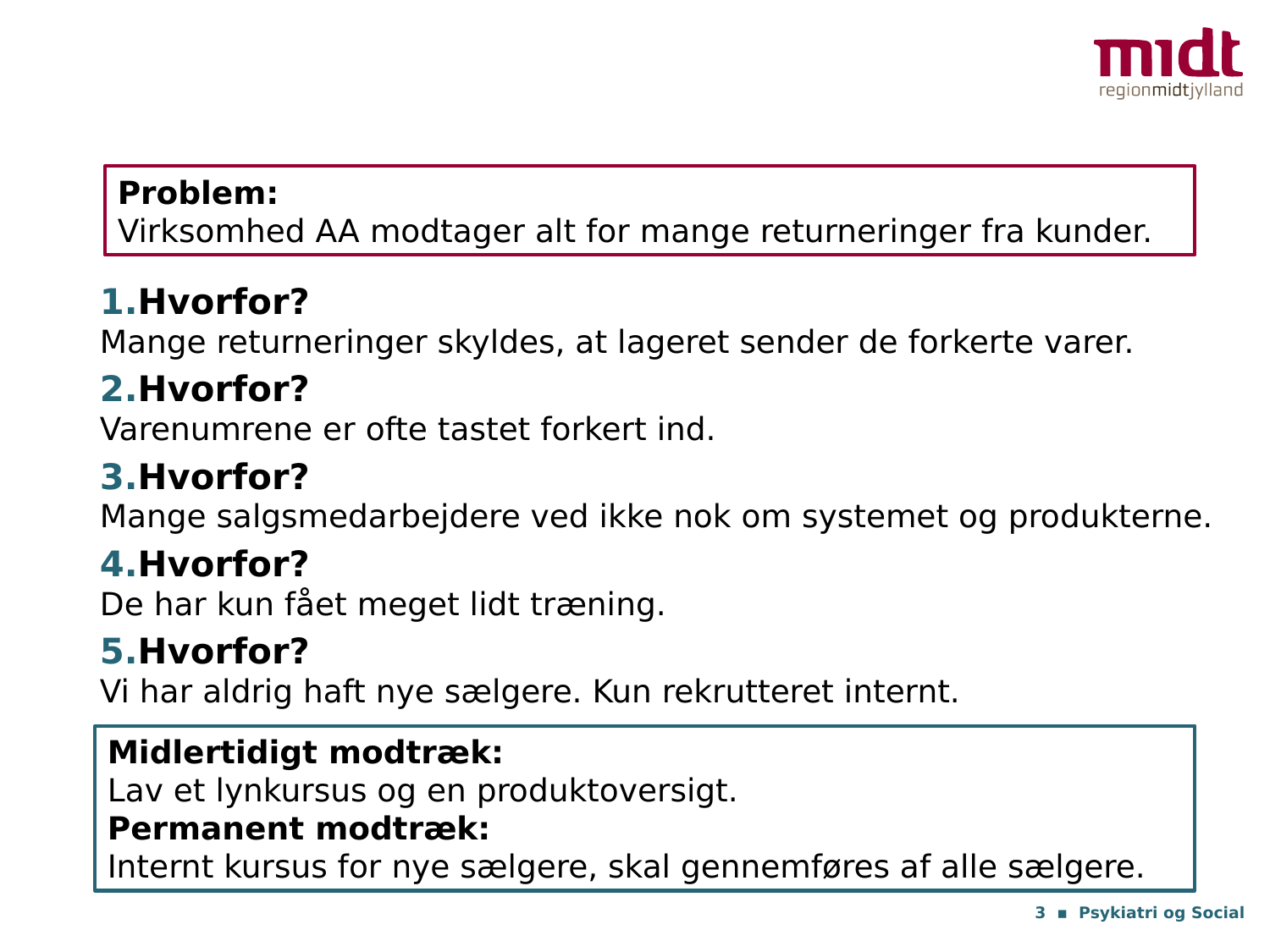

# Eksempel
Problem:
Virksomhed AA modtager alt for mange returneringer fra kunder.
Hvorfor?
Mange returneringer skyldes, at lageret sender de forkerte varer.
Hvorfor?
Varenumrene er ofte tastet forkert ind.
Hvorfor?
Mange salgsmedarbejdere ved ikke nok om systemet og produkterne.
Hvorfor?
De har kun fået meget lidt træning.
Hvorfor?
Vi har aldrig haft nye sælgere. Kun rekrutteret internt.
Midlertidigt modtræk:
Lav et lynkursus og en produktoversigt.
Permanent modtræk:
Internt kursus for nye sælgere, skal gennemføres af alle sælgere.
3  ▪  Psykiatri og Social